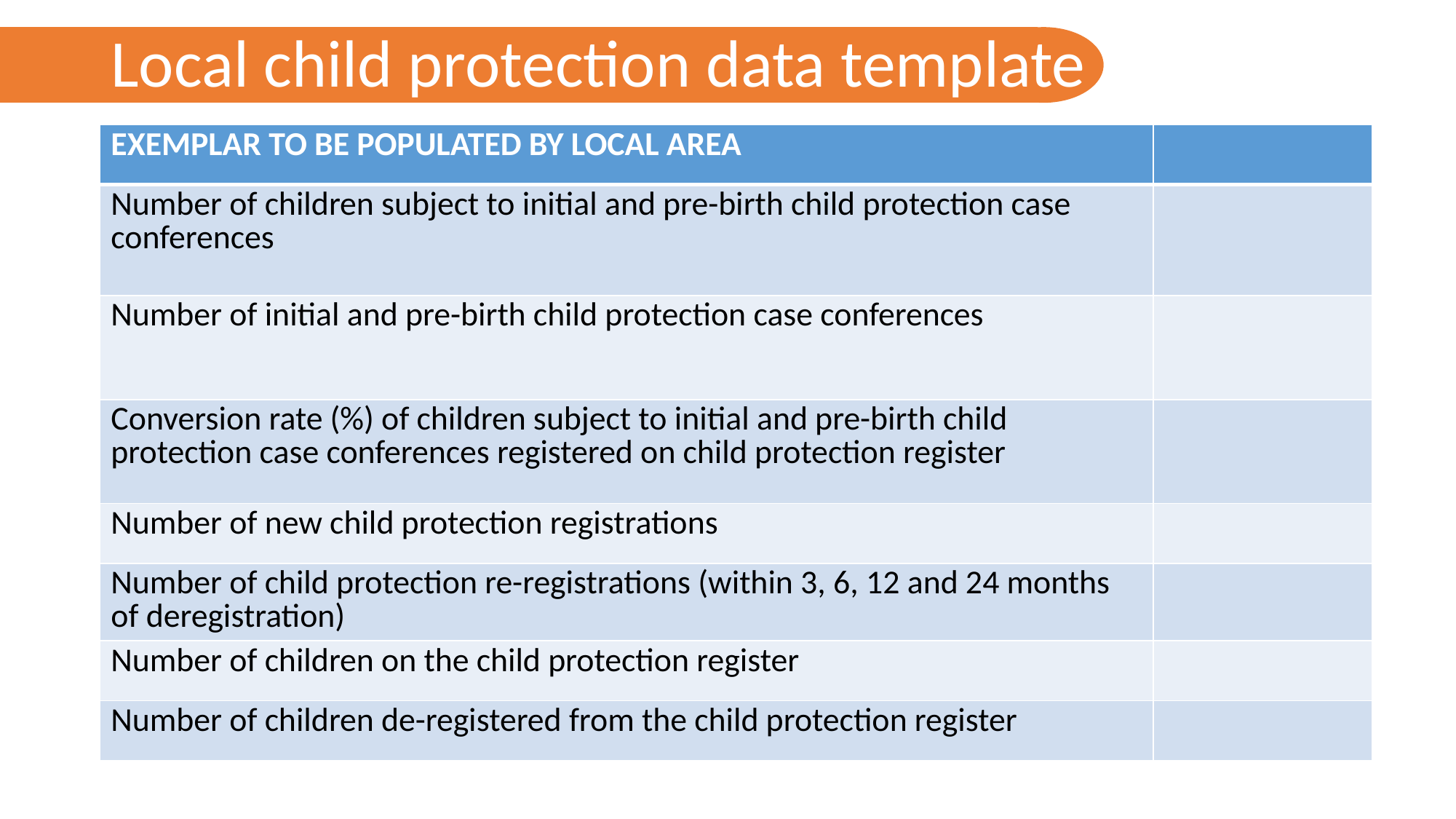

# Local child protection data template

| EXEMPLAR TO BE POPULATED BY LOCAL AREA |  |
| --- | --- |
| Number of children subject to initial and pre-birth child protection case conferences |  |
| Number of initial and pre-birth child protection case conferences |  |
| Conversion rate (%) of children subject to initial and pre-birth child protection case conferences registered on child protection register |  |
| Number of new child protection registrations |  |
| Number of child protection re-registrations (within 3, 6, 12 and 24 months of deregistration) |  |
| Number of children on the child protection register |  |
| Number of children de-registered from the child protection register |  |